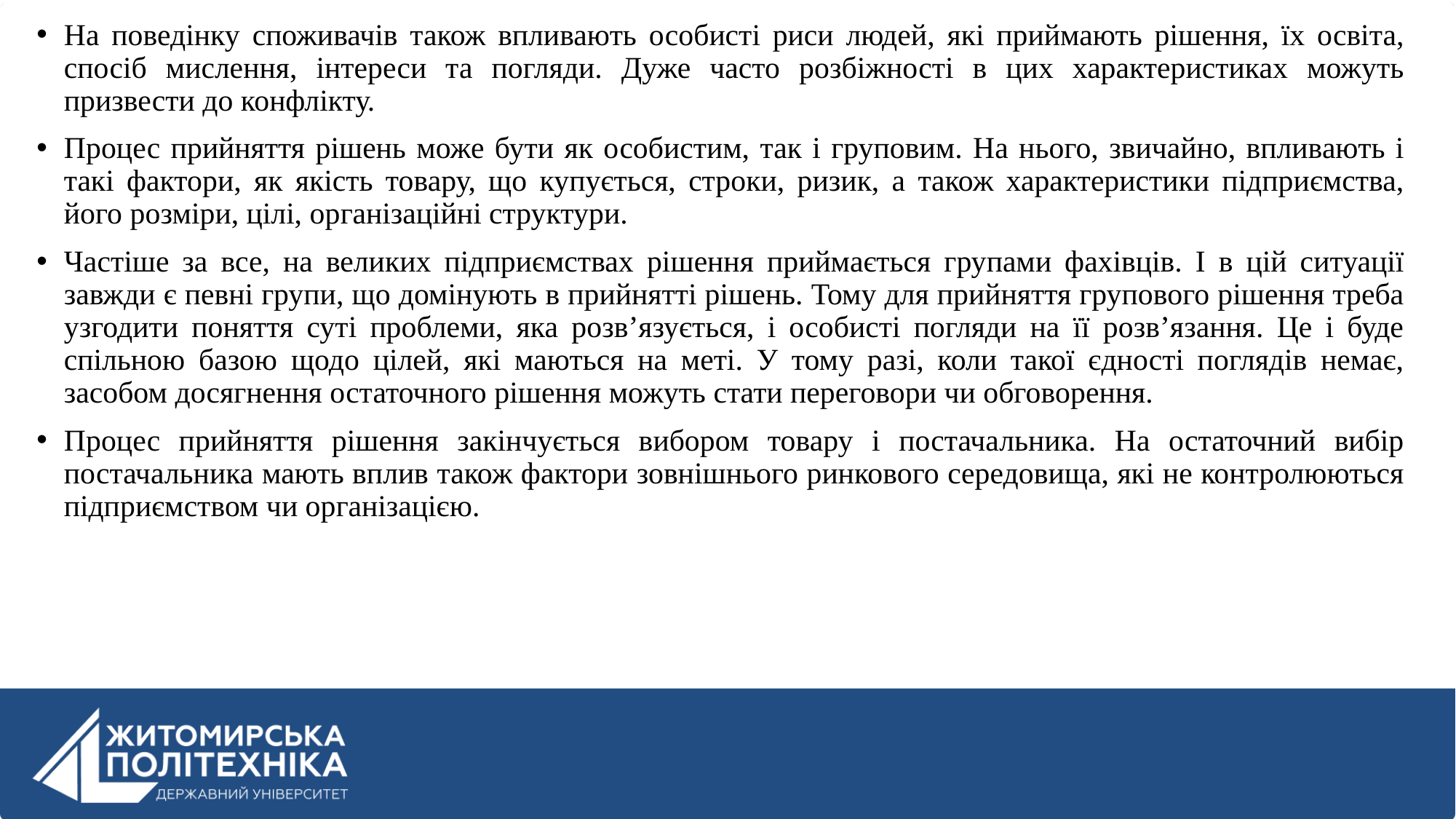

На поведінку споживачів також впливають особисті риси людей, які приймають рішення, їх освіта, спосіб мислення, інтереси та погляди. Дуже часто розбіжності в цих характеристиках можуть призвести до конфлікту.
Процес прийняття рішень може бути як особистим, так і груповим. На нього, звичайно, впливають і такі фактори, як якість товару, що купується, строки, ризик, а також характеристики підприємства, його розміри, цілі, організаційні структури.
Частіше за все, на великих підприємствах рішення приймається групами фахівців. І в цій ситуації завжди є певні групи, що домінують в прийнятті рішень. Тому для прийняття групового рішення треба узгодити поняття суті проблеми, яка розв’язується, і особисті погляди на її розв’язання. Це і буде спільною базою щодо цілей, які маються на меті. У тому разі, коли такої єдності поглядів немає, засобом досягнення остаточного рішення можуть стати переговори чи обговорення.
Процес прийняття рішення закінчується вибором товару і постачальника. На остаточний вибір постачальника мають вплив також фактори зовнішнього ринкового середовища, які не контролюються підприємством чи організацією.